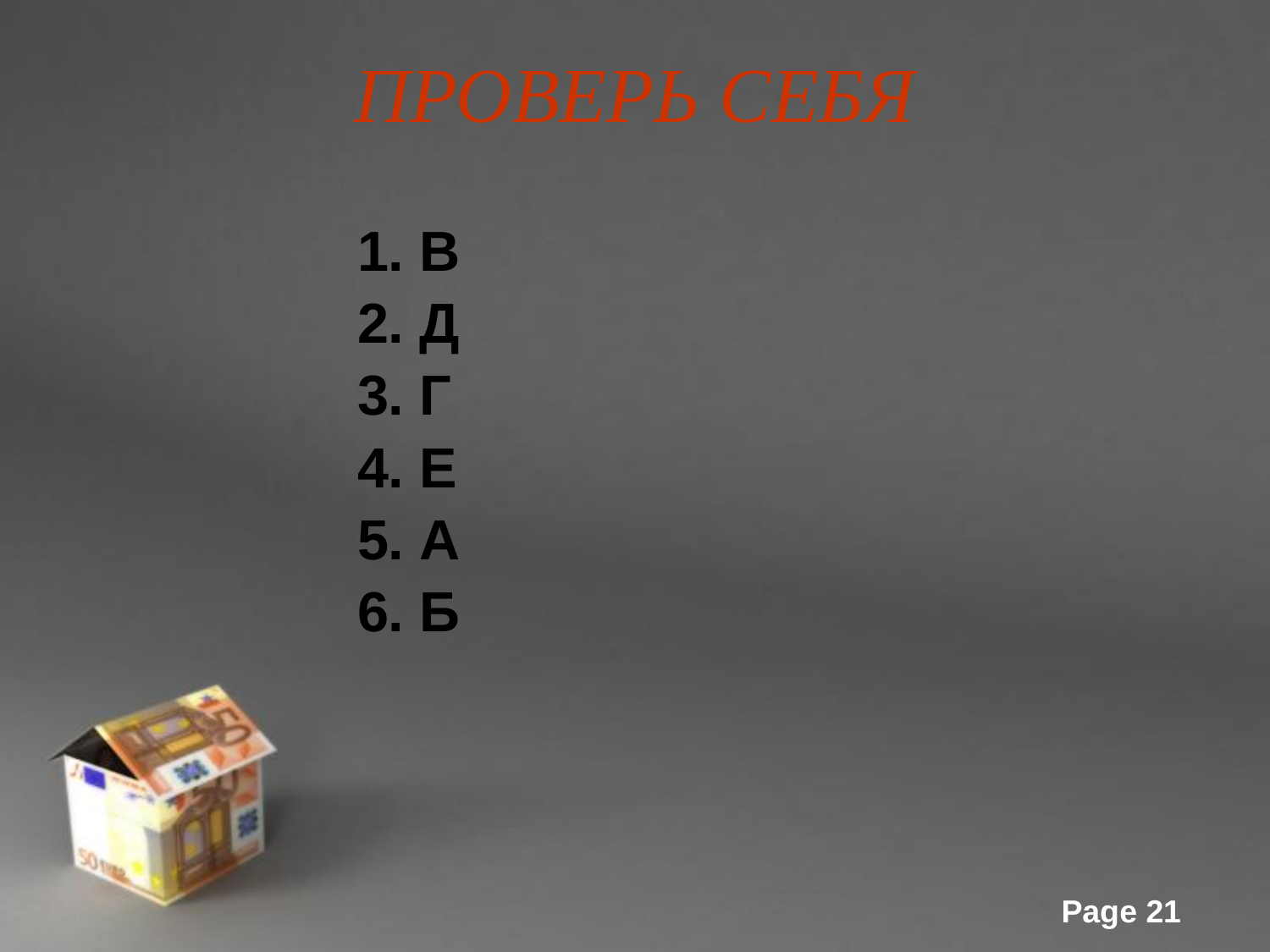

# ПРОВЕРЬ СЕБЯ
1. В
2. Д
3. Г
4. Е
5. А
6. Б